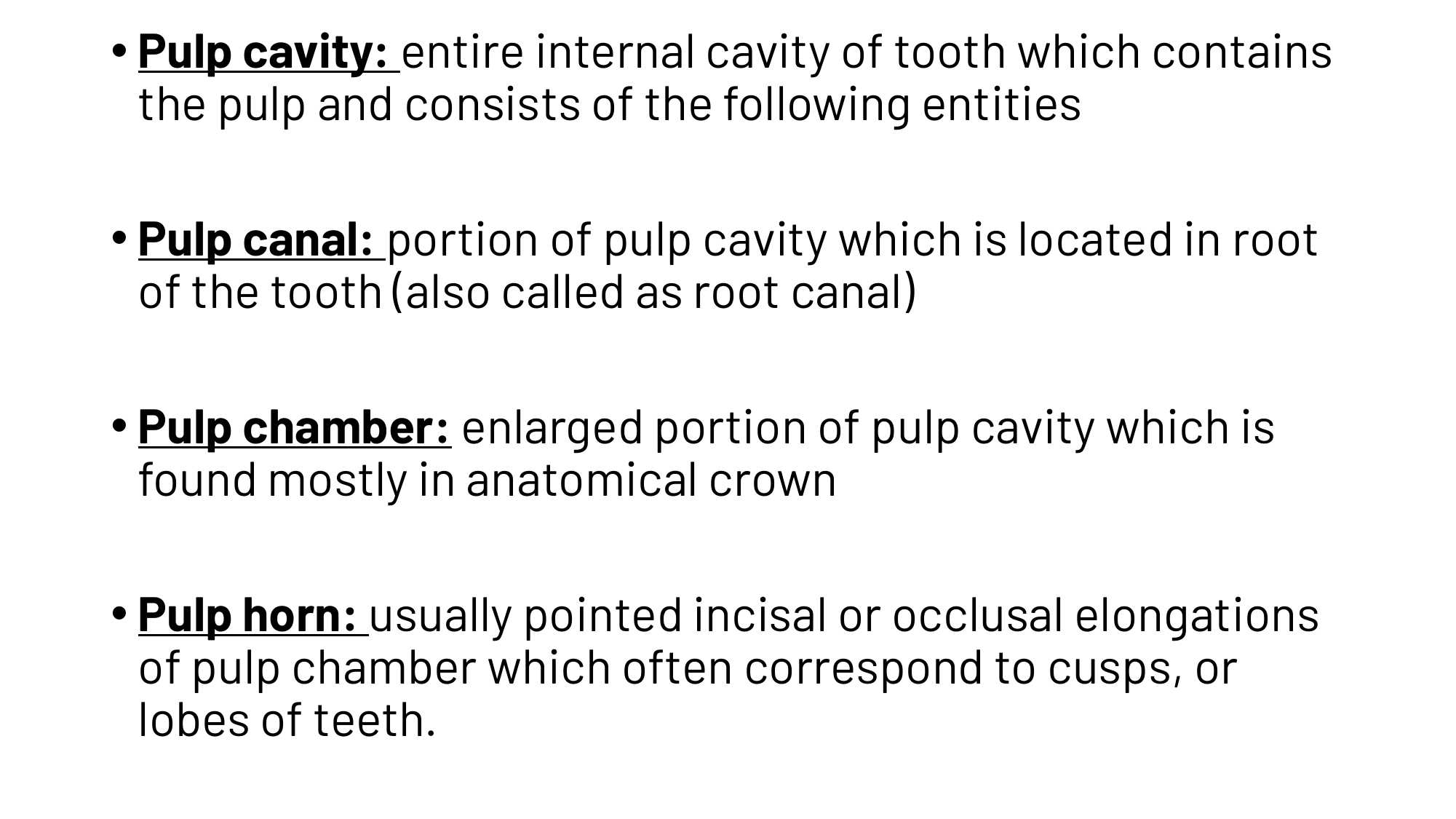

Pulp cavity: entire internal cavity of tooth which contains the pulp and consists of the following entities

Pulp canal: portion of pulp cavity which is located in root of the tooth (also called as root canal)

Pulp chamber: enlarged portion of pulp cavity which is found mostly in anatomical crown

Pulp horn: usually pointed incisal or occlusal elongations of pulp chamber which often correspond to cusps, or lobes of teeth.